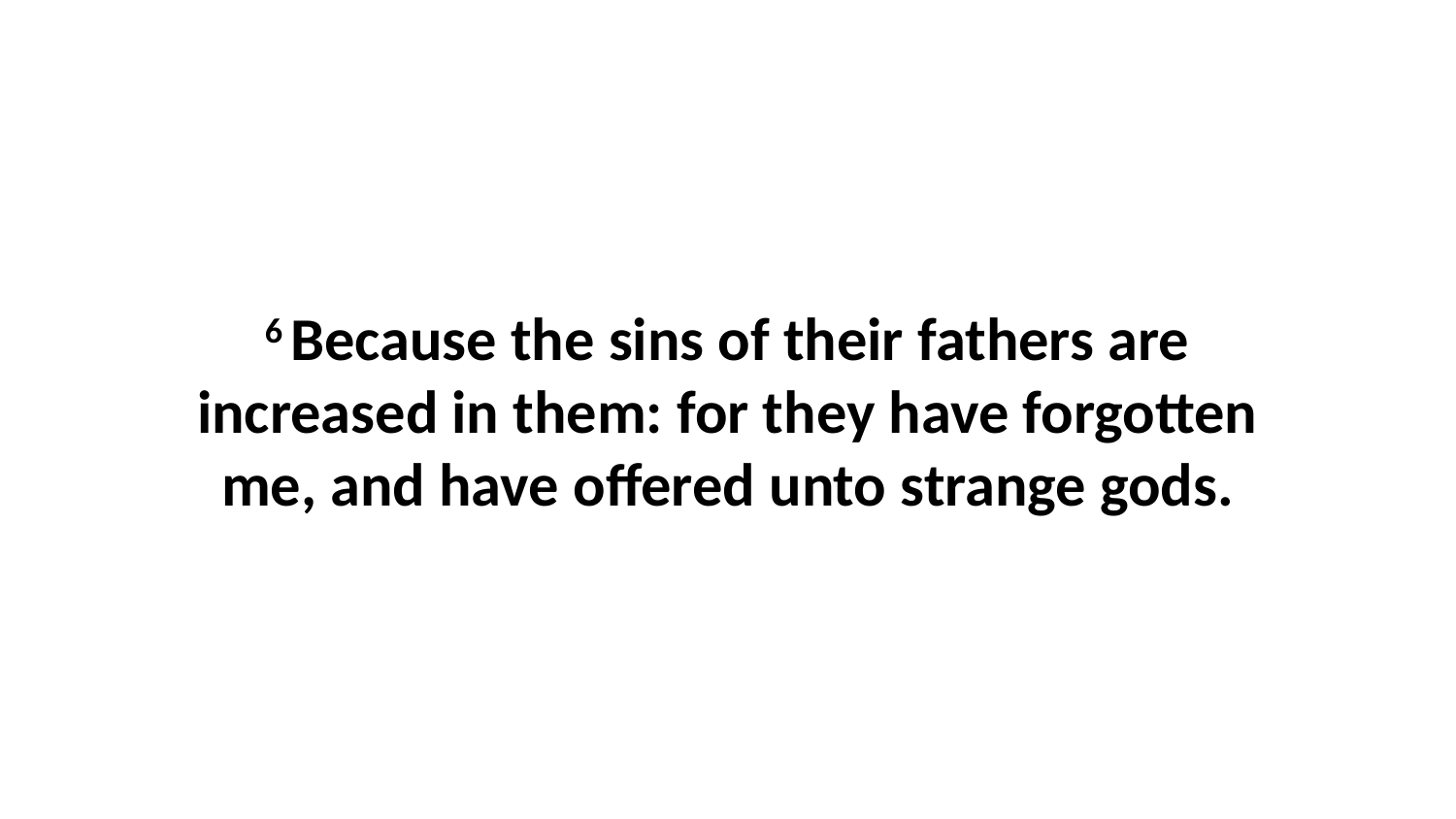

6 Because the sins of their fathers are increased in them: for they have forgotten me, and have offered unto strange gods.